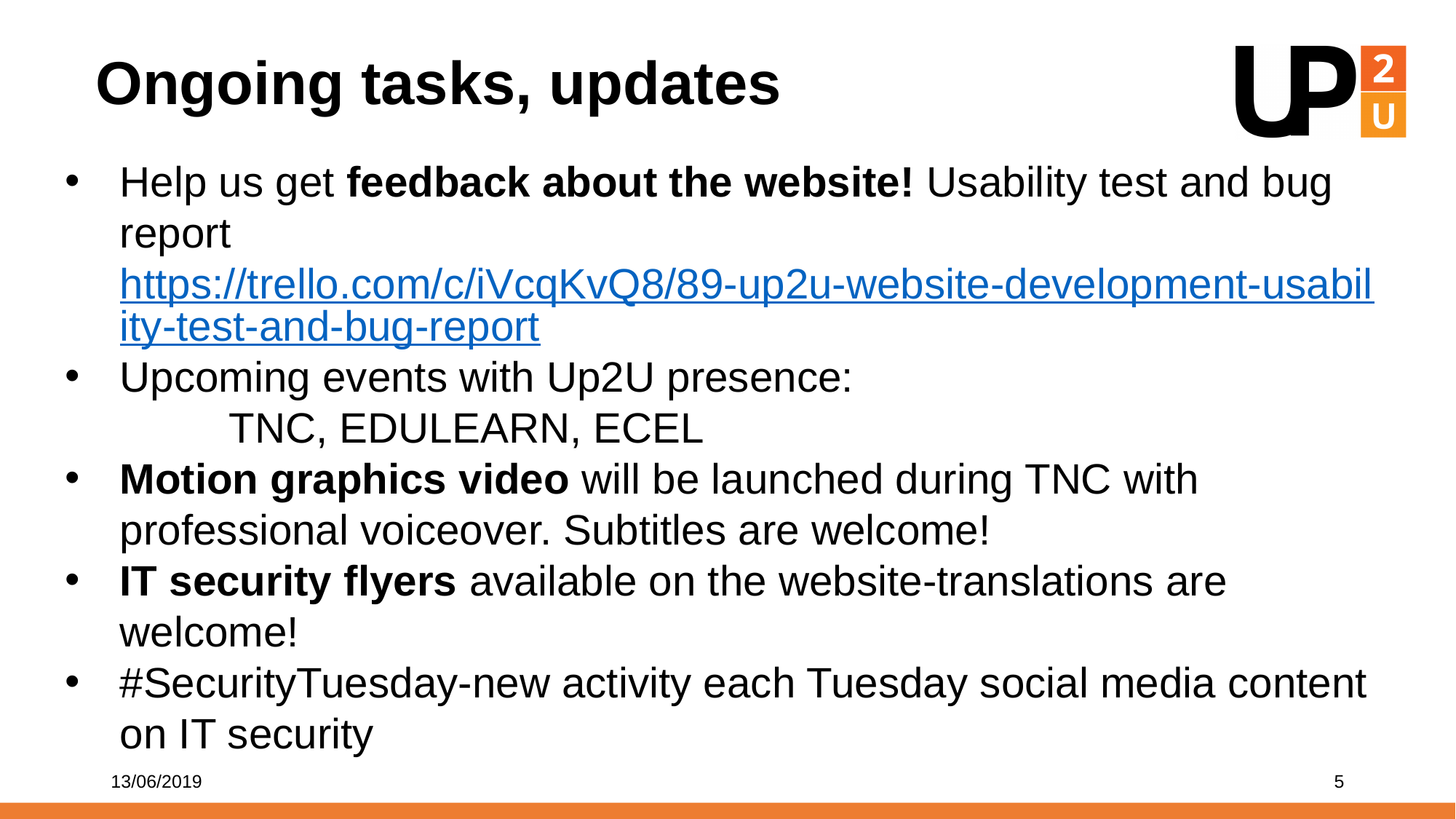

Ongoing tasks, updates

Help us get feedback about the website! Usability test and bug report https://trello.com/c/iVcqKvQ8/89-up2u-website-development-usability-test-and-bug-report
Upcoming events with Up2U presence:
	TNC, EDULEARN, ECEL
Motion graphics video will be launched during TNC with professional voiceover. Subtitles are welcome!
IT security flyers available on the website-translations are welcome!
#SecurityTuesday-new activity each Tuesday social media content on IT security

13/06/2019

5